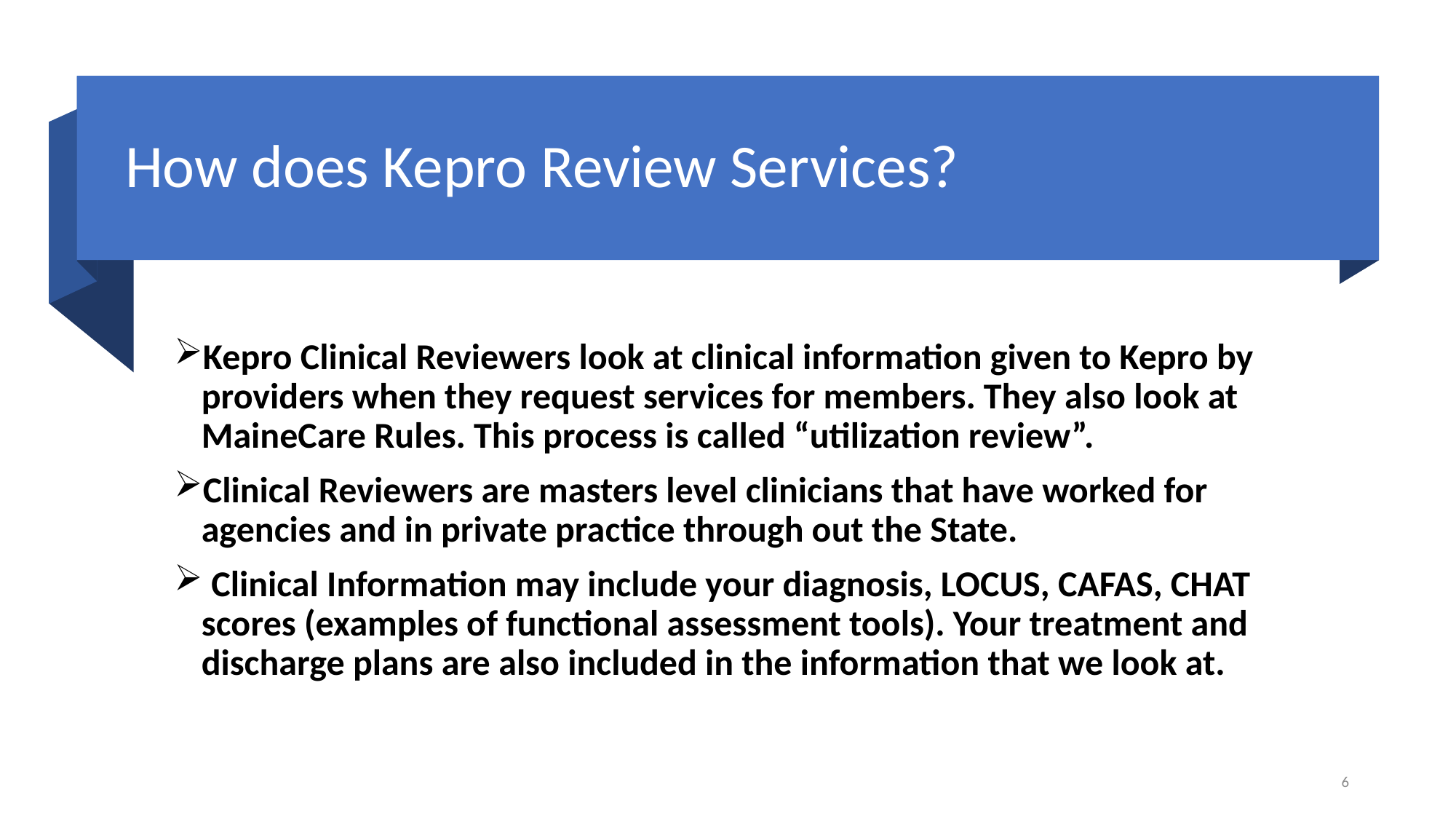

# How does Kepro Review Services?

Kepro Clinical Reviewers look at clinical information given to Kepro by providers when they request services for members. They also look at MaineCare Rules. This process is called “utilization review”.
Clinical Reviewers are masters level clinicians that have worked for agencies and in private practice through out the State.
 Clinical Information may include your diagnosis, LOCUS, CAFAS, CHAT scores (examples of functional assessment tools). Your treatment and discharge plans are also included in the information that we look at.
6